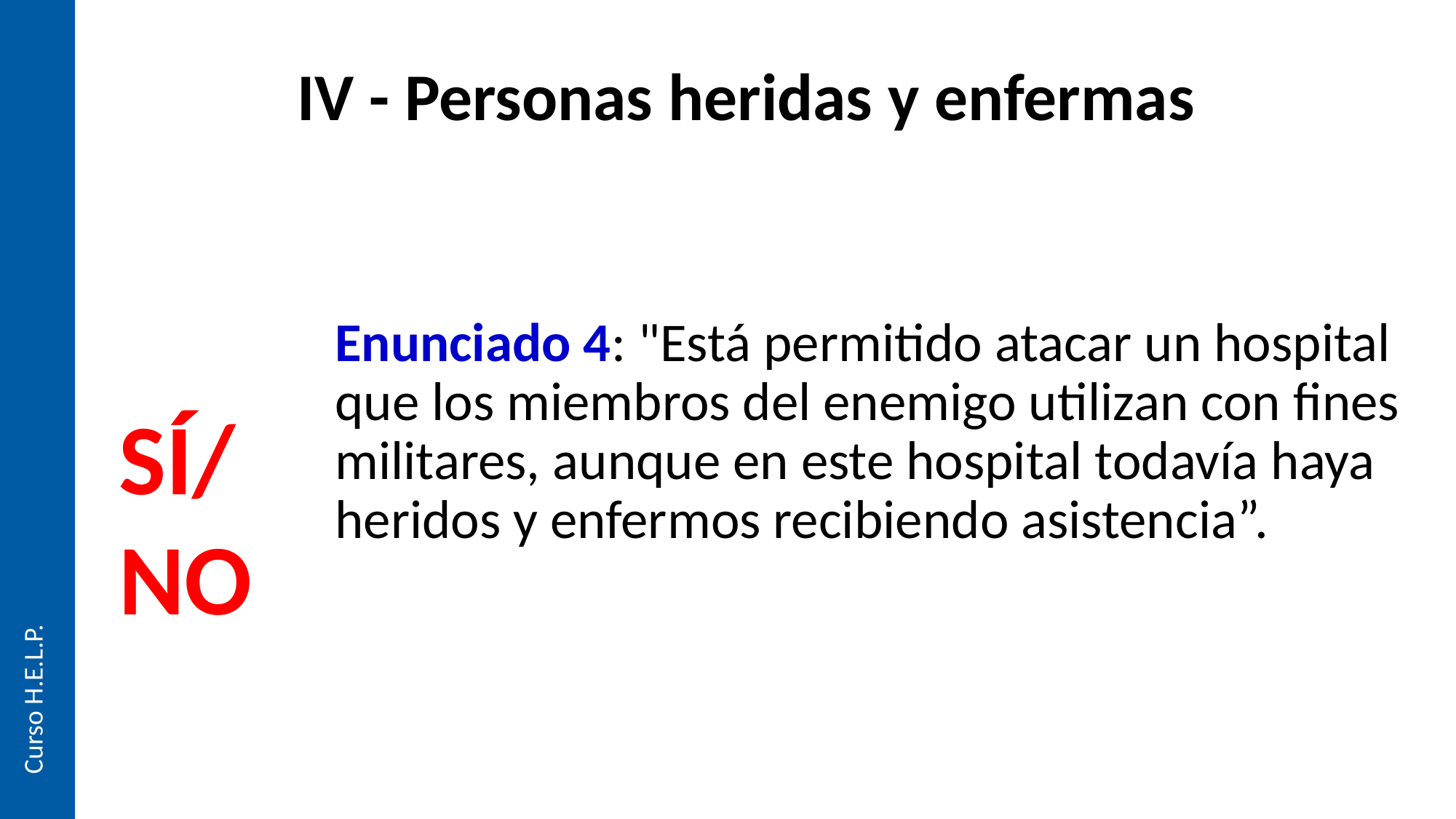

IV - Personas heridas y enfermas
Enunciado 4: "Está permitido atacar un hospital que los miembros del enemigo utilizan con fines militares, aunque en este hospital todavía haya heridos y enfermos recibiendo asistencia”.

SÍ/NO
Curso H.E.L.P.